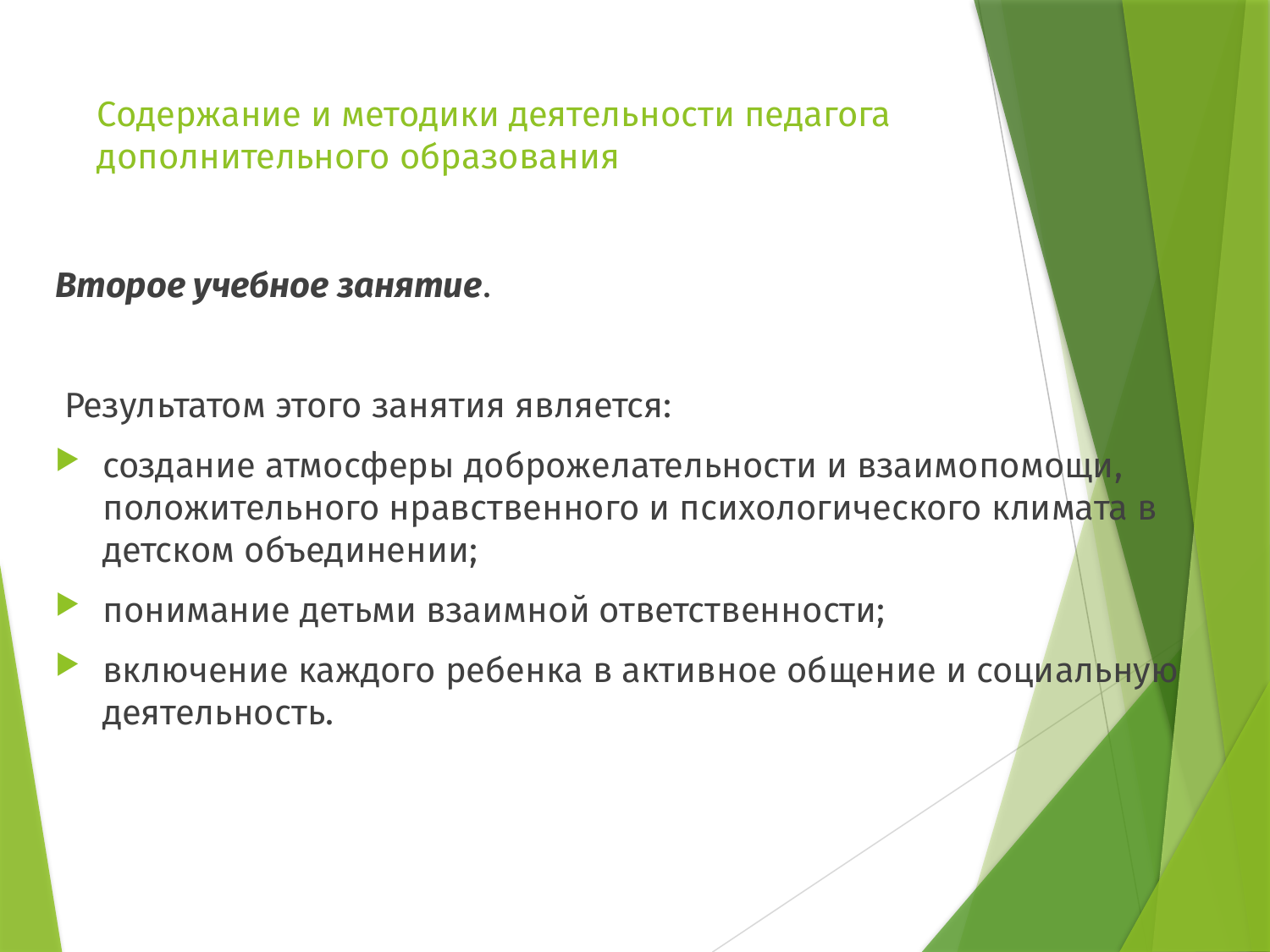

# Содержание и методики деятельности педагога дополнительного образования

Второе учебное занятие.

 Результатом этого занятия является:
создание атмосферы доброжелательности и взаимопомощи, положительного нравственного и психологического климата в детском объединении;
понимание детьми взаимной ответственности;
включение каждого ребенка в активное общение и социальную деятельность.